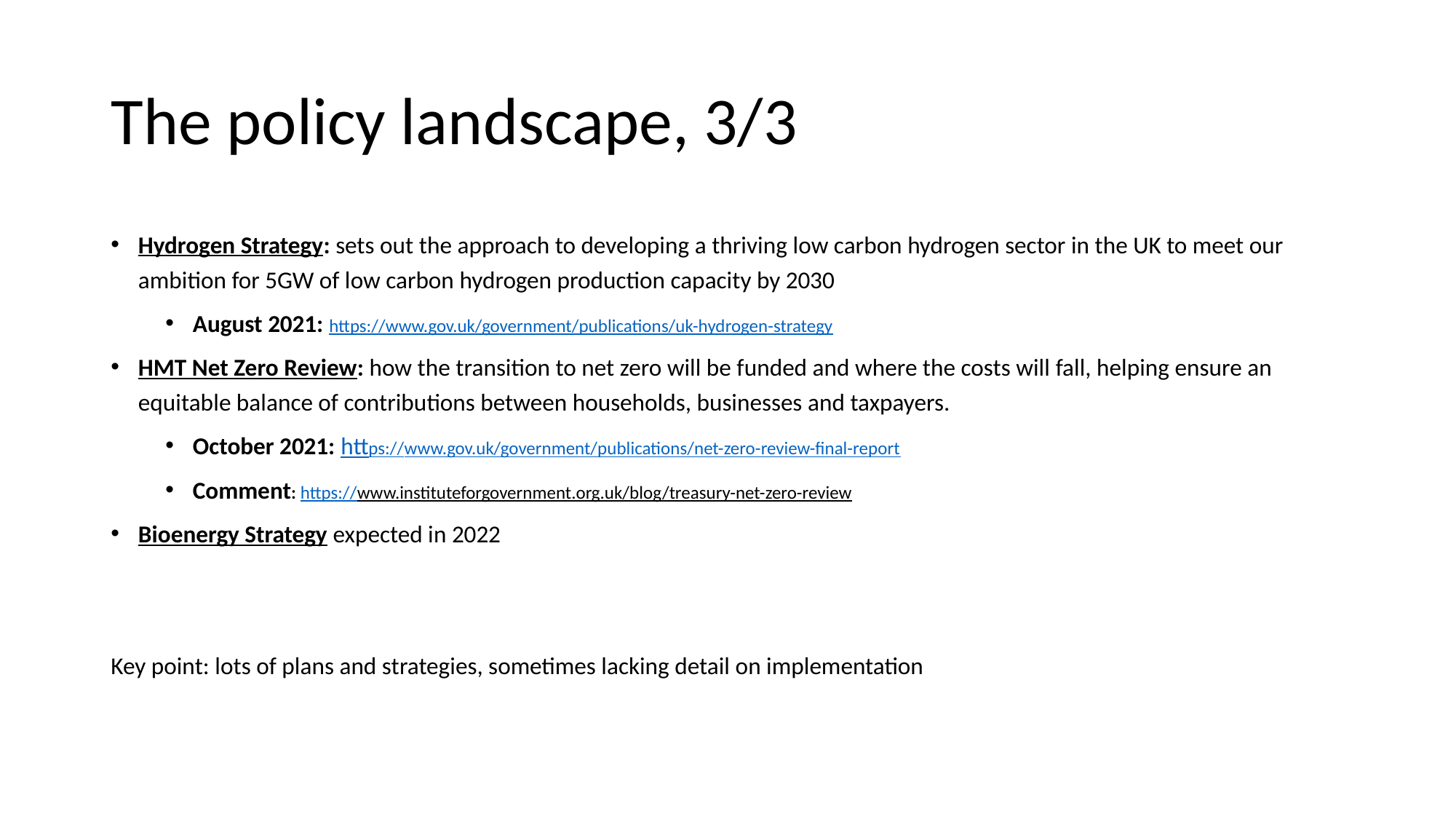

# The policy landscape, 3/3
Hydrogen Strategy: sets out the approach to developing a thriving low carbon hydrogen sector in the UK to meet our ambition for 5GW of low carbon hydrogen production capacity by 2030
August 2021: https://www.gov.uk/government/publications/uk-hydrogen-strategy
HMT Net Zero Review: how the transition to net zero will be funded and where the costs will fall, helping ensure an equitable balance of contributions between households, businesses and taxpayers.
October 2021: https://www.gov.uk/government/publications/net-zero-review-final-report
Comment: https://www.instituteforgovernment.org.uk/blog/treasury-net-zero-review
Bioenergy Strategy expected in 2022

Key point: lots of plans and strategies, sometimes lacking detail on implementation